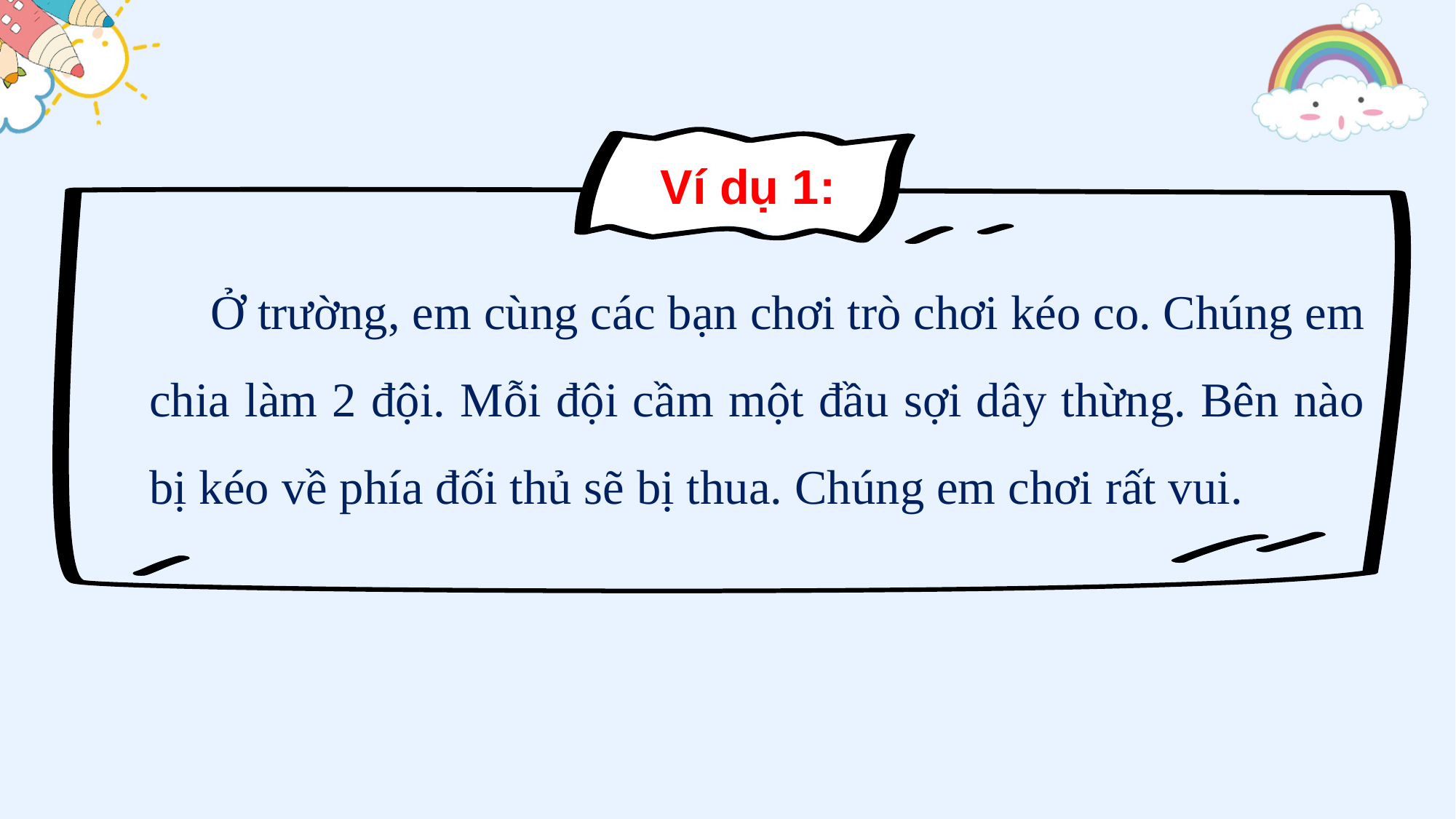

Ví dụ 1:
     Ở trường, em cùng các bạn chơi trò chơi kéo co. Chúng em chia làm 2 đội. Mỗi đội cầm một đầu sợi dây thừng. Bên nào bị kéo về phía đối thủ sẽ bị thua. Chúng em chơi rất vui.